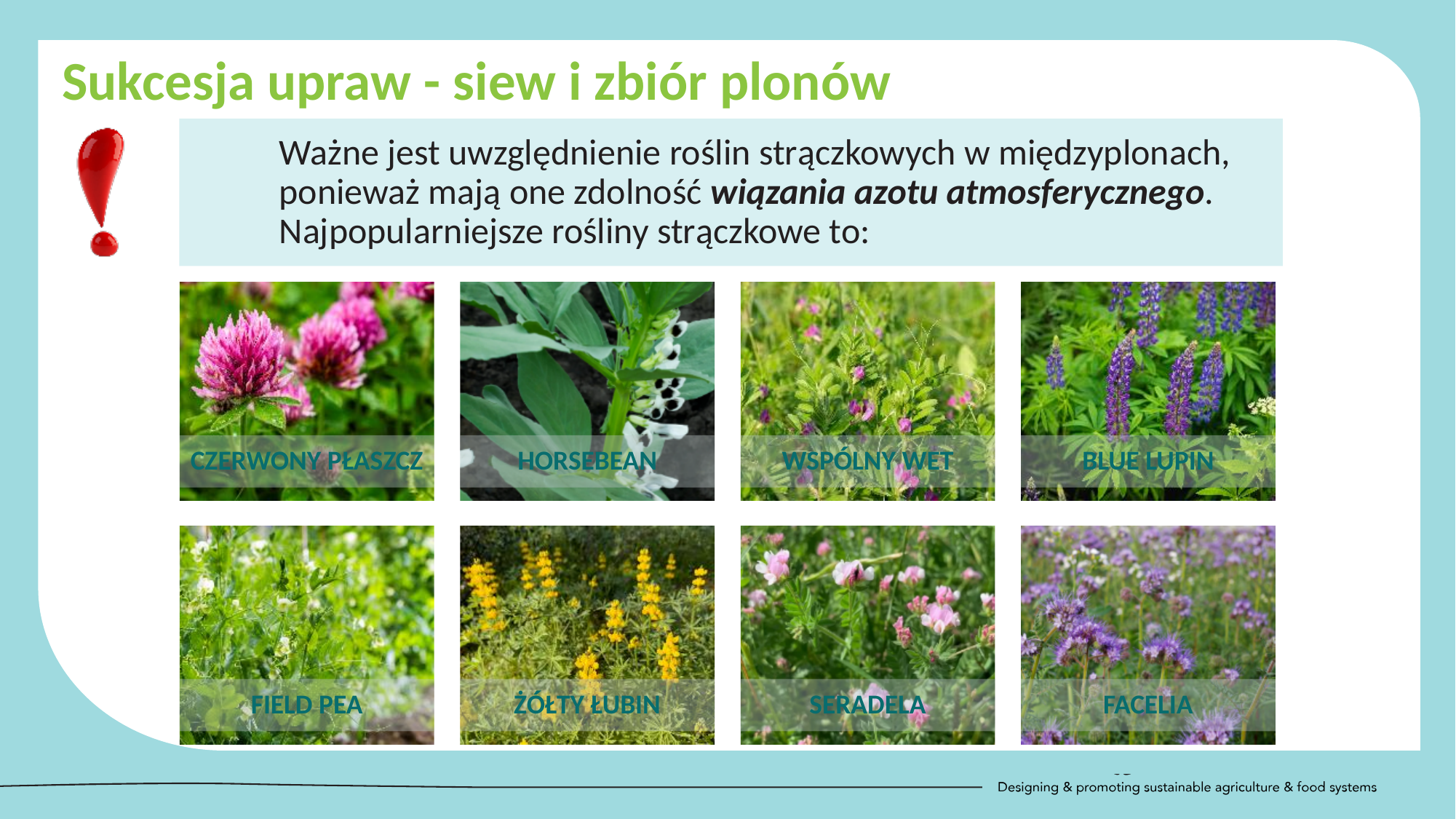

Sukcesja upraw - siew i zbiór plonów

Ważne jest uwzględnienie roślin strączkowych w międzyplonach, ponieważ mają one zdolność wiązania azotu atmosferycznego. Najpopularniejsze rośliny strączkowe to:
CZERWONY PŁASZCZ
HORSEBEAN
WSPÓLNY WET
BLUE LUPIN
FIELD PEA
ŻÓŁTY ŁUBIN
SERADELA
FACELIA